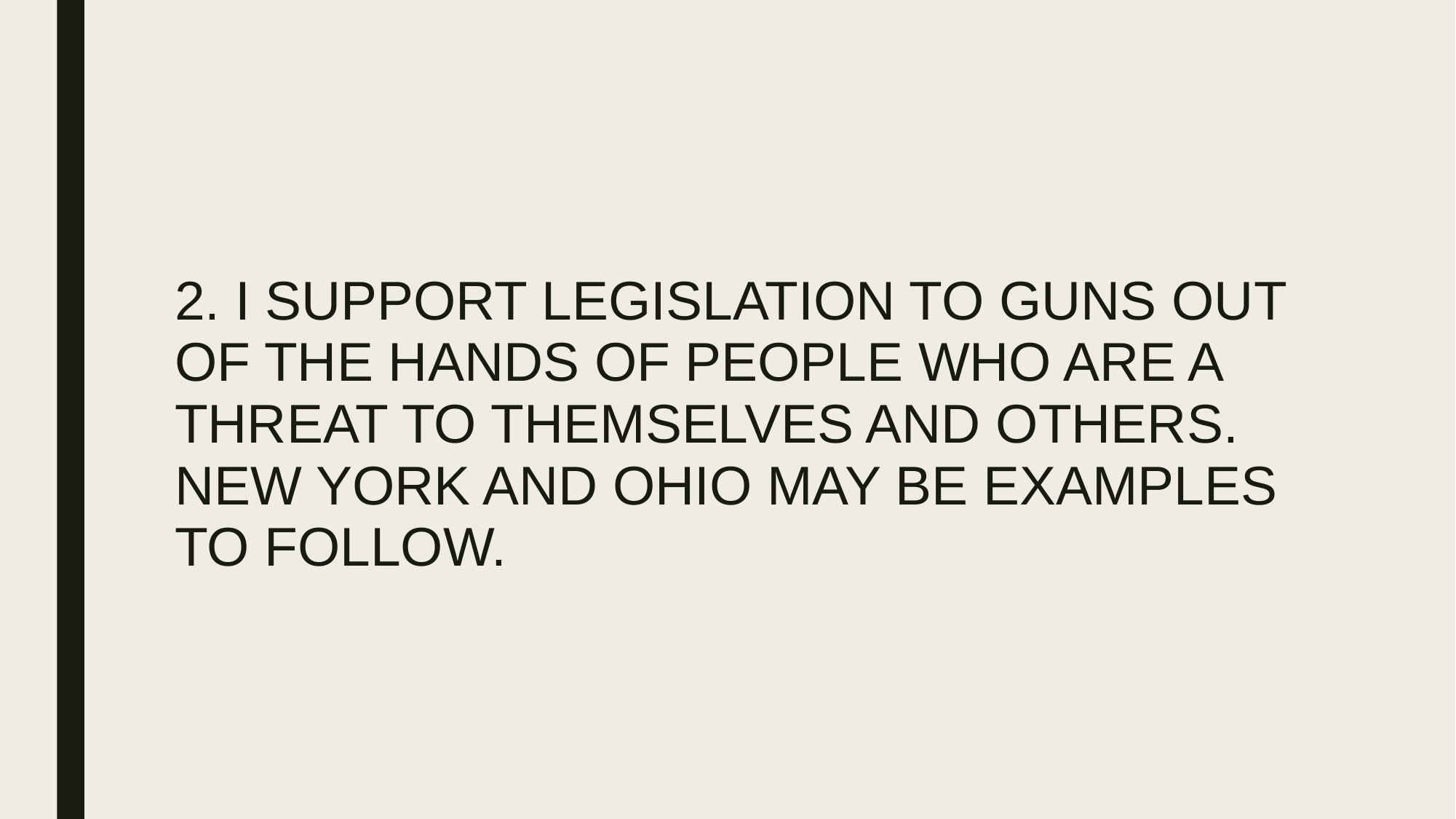

#
2. I SUPPORT LEGISLATION TO GUNS OUT OF THE HANDS OF PEOPLE WHO ARE A THREAT TO THEMSELVES AND OTHERS. NEW YORK AND OHIO MAY BE EXAMPLES TO FOLLOW.